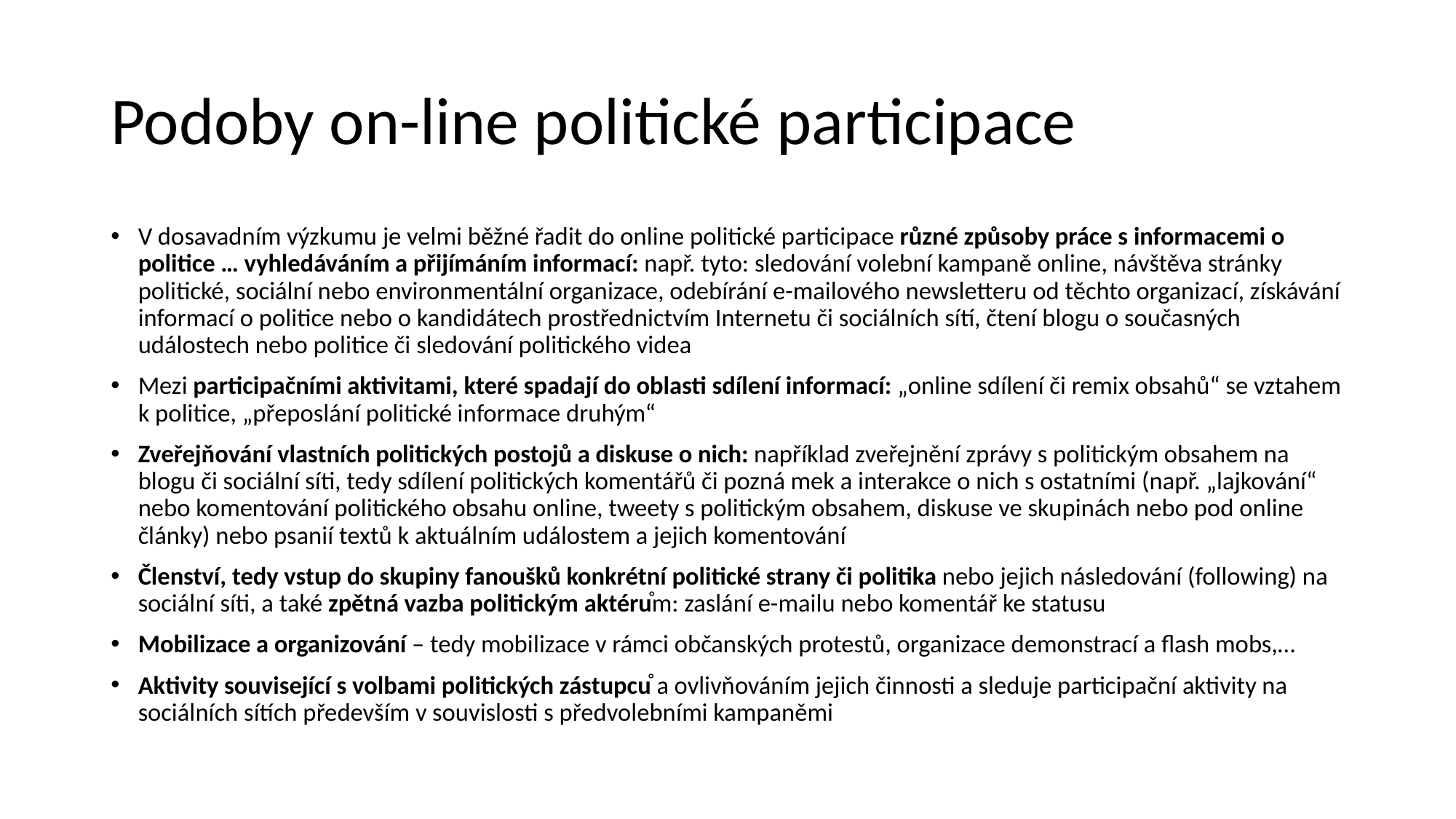

# Podoby on-line politické participace
V dosavadním výzkumu je velmi běžné řadit do online politické participace různé způsoby práce s informacemi o politice … vyhledáváním a přijímáním informací: např. tyto: sledování volební kampaně online, návštěva stránky politické, sociální nebo environmentální organizace, odebírání e-mailového newsletteru od těchto organizací, získávání informací o politice nebo o kandidátech prostřednictvím Internetu či sociálních sítí, čtení blogu o současných událostech nebo politice či sledování politického videa
Mezi participačními aktivitami, které spadají do oblasti sdílení informací: „online sdílení či remix obsahů“ se vztahem k politice, „přeposlání politické informace druhým“
Zveřejňování vlastních politických postojů a diskuse o nich: například zveřejnění zprávy s politickým obsahem na blogu či sociální síti, tedy sdílení politických komentářů či pozná mek a interakce o nich s ostatními (např. „lajkování“ nebo komentování politického obsahu online, tweety s politickým obsahem, diskuse ve skupinách nebo pod online články) nebo psanií textů k aktuálním událostem a jejich komentování
Členství, tedy vstup do skupiny fanoušků konkrétní politické strany či politika nebo jejich následování (following) na sociální síti, a také zpětná vazba politickým aktérům: zaslání e-mailu nebo komentář ke statusu
Mobilizace a organizování – tedy mobilizace v rámci občanských protestů, organizace demonstrací a flash mobs,…
Aktivity související s volbami politických zástupců a ovlivňováním jejich činnosti a sleduje participační aktivity na sociálních sítích především v souvislosti s předvolebními kampaněmi